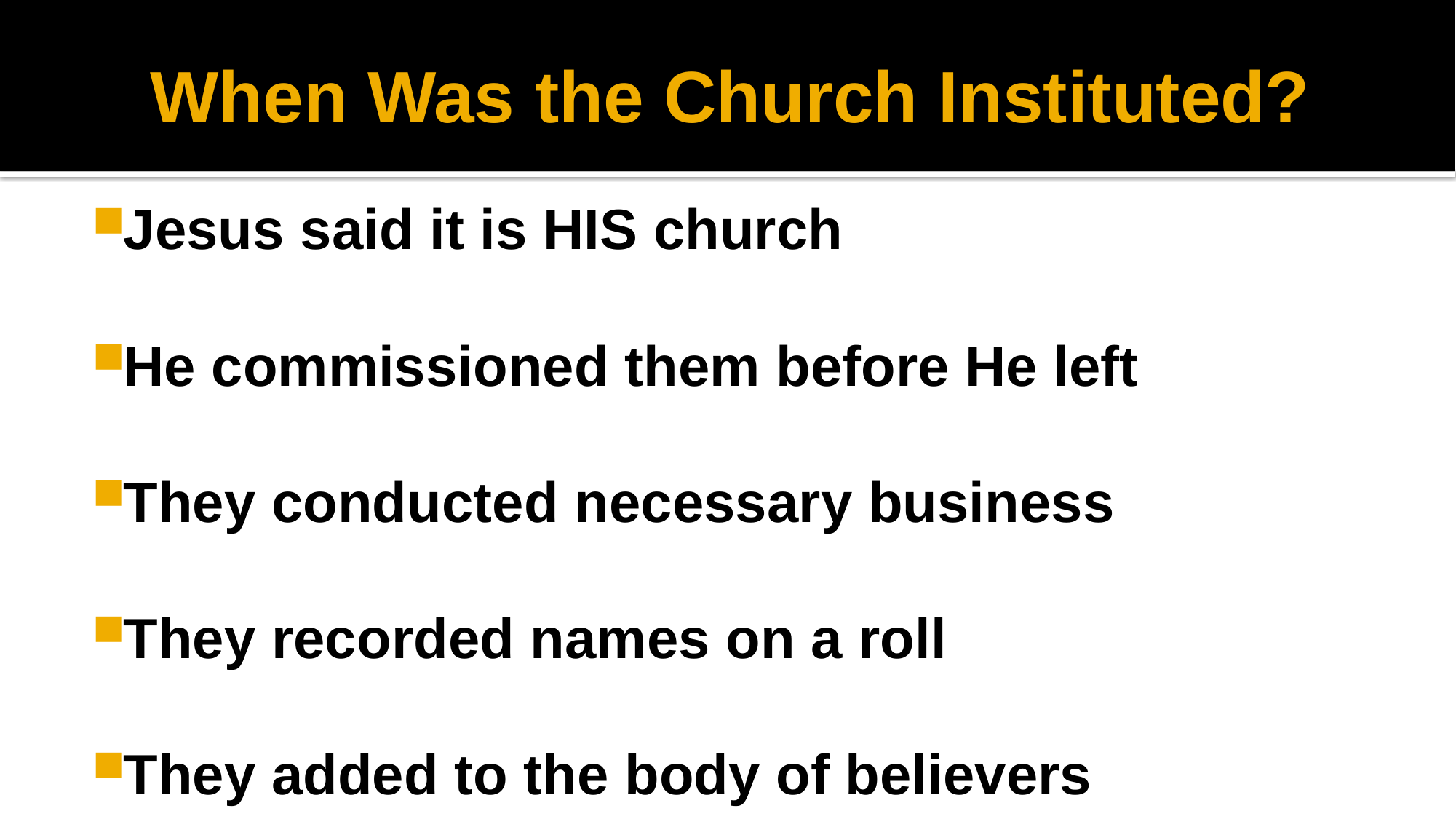

# When Was the Church Instituted?
Jesus said it is HIS church

He commissioned them before He left

They conducted necessary business

They recorded names on a roll

They added to the body of believers